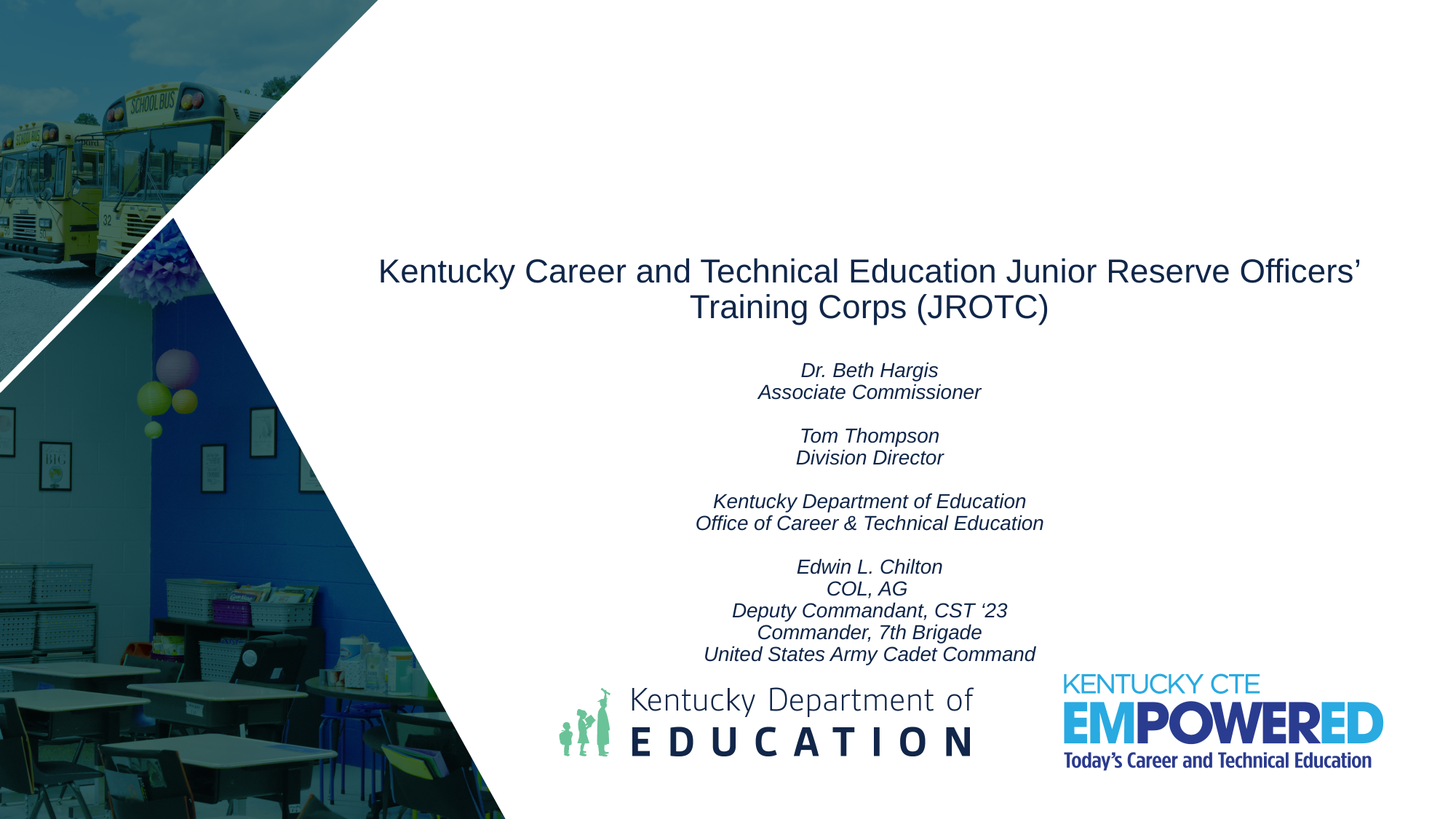

# Kentucky Career and Technical Education Junior Reserve Officers’ Training Corps (JROTC) Dr. Beth Hargis Associate Commissioner Tom Thompson Division Director Kentucky Department of Education Office of Career & Technical Education Edwin L. Chilton COL, AG Deputy Commandant, CST ‘23 Commander, 7th Brigade United States Army Cadet Command